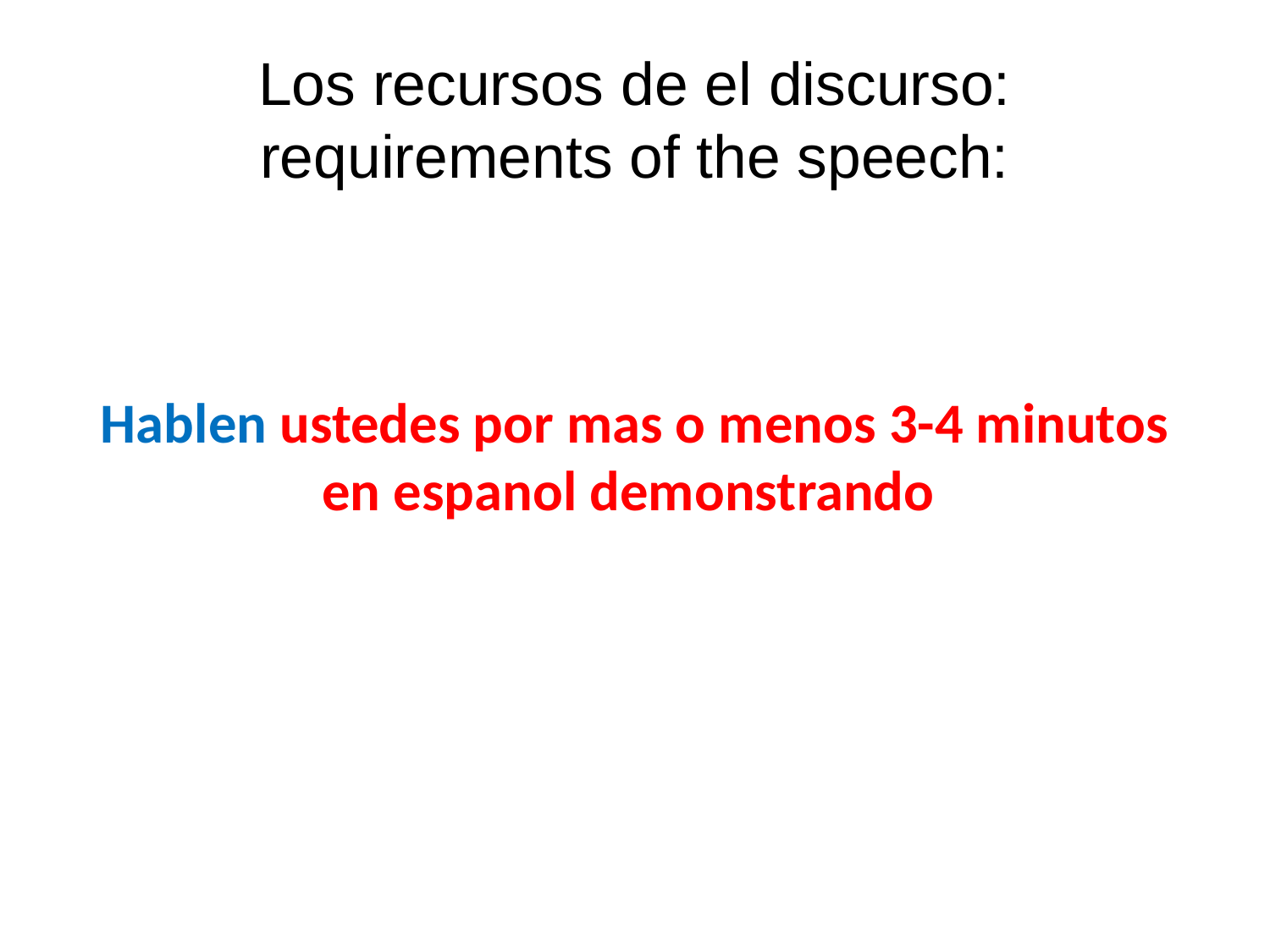

# Los recursos de el discurso: requirements of the speech:

Hablen ustedes por mas o menos 3-4 minutos en espanol demonstrando